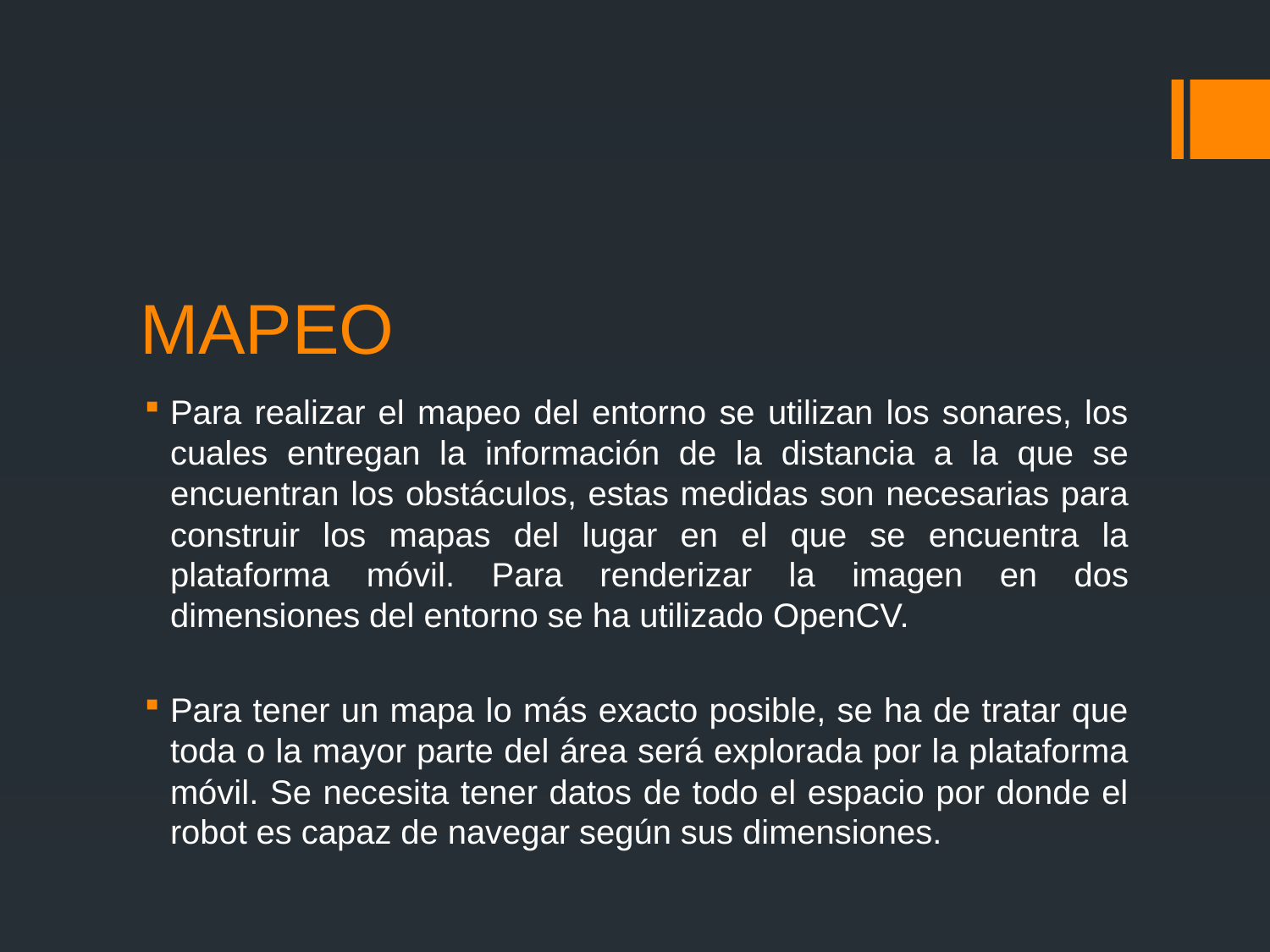

# MAPEO
Para realizar el mapeo del entorno se utilizan los sonares, los cuales entregan la información de la distancia a la que se encuentran los obstáculos, estas medidas son necesarias para construir los mapas del lugar en el que se encuentra la plataforma móvil. Para renderizar la imagen en dos dimensiones del entorno se ha utilizado OpenCV.

Para tener un mapa lo más exacto posible, se ha de tratar que toda o la mayor parte del área será explorada por la plataforma móvil. Se necesita tener datos de todo el espacio por donde el robot es capaz de navegar según sus dimensiones.